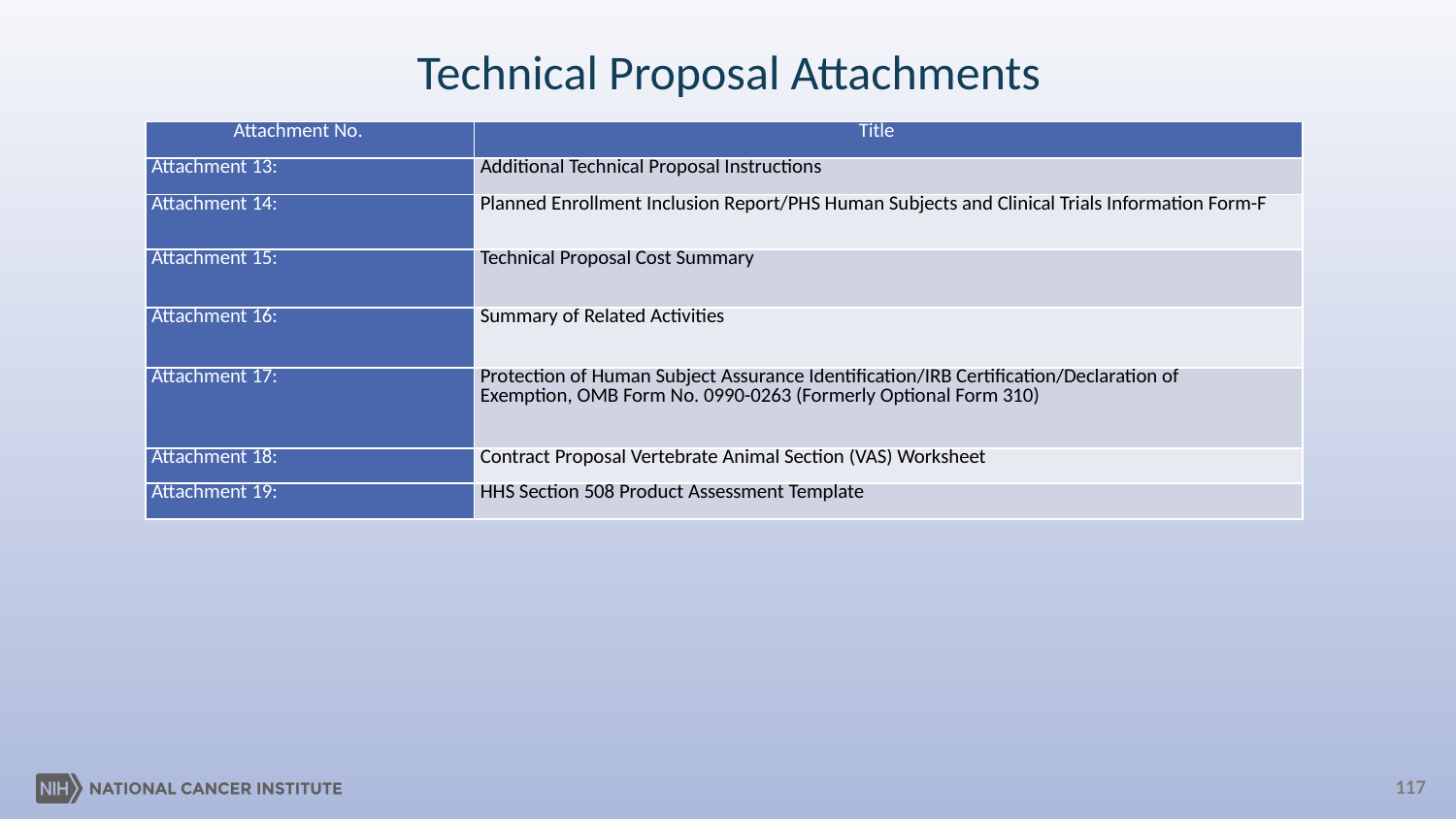

# Technical Proposal Attachments
| Attachment No. | Title |
| --- | --- |
| Attachment 13: | Additional Technical Proposal Instructions |
| Attachment 14: | Planned Enrollment Inclusion Report/PHS Human Subjects and Clinical Trials Information Form-F |
| Attachment 15: | Technical Proposal Cost Summary |
| Attachment 16: | Summary of Related Activities |
| Attachment 17: | Protection of Human Subject Assurance Identification/IRB Certification/Declaration of Exemption, OMB Form No. 0990-0263 (Formerly Optional Form 310) |
| Attachment 18: | Contract Proposal Vertebrate Animal Section (VAS) Worksheet |
| Attachment 19: | HHS Section 508 Product Assessment Template |